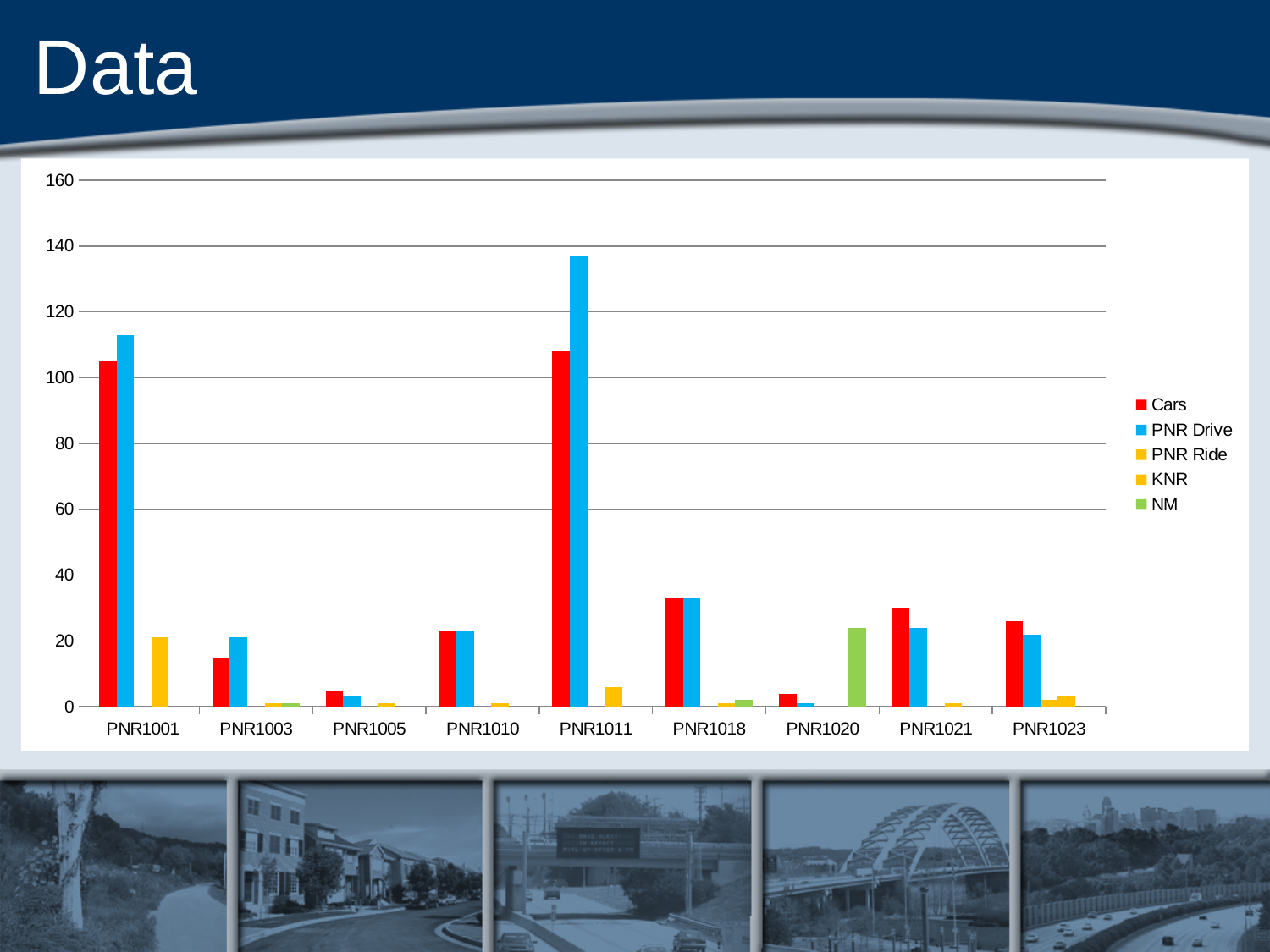

# Data

### Chart

| Category | Cars | PNR Drive | PNR Ride | KNR | NM |
|---|---|---|---|---|---|
| PNR1001 | 105.0 | 113.0 | 0.0 | 21.0 | 0.0 |
| PNR1003 | 15.0 | 21.0 | 0.0 | 1.0 | 1.0 |
| PNR1005 | 5.0 | 3.0 | 0.0 | 1.0 | 0.0 |
| PNR1010 | 23.0 | 23.0 | 0.0 | 1.0 | 0.0 |
| PNR1011 | 108.0 | 137.0 | 0.0 | 6.0 | 0.0 |
| PNR1018 | 33.0 | 33.0 | 0.0 | 1.0 | 2.0 |
| PNR1020 | 4.0 | 1.0 | 0.0 | 0.0 | 24.0 |
| PNR1021 | 30.0 | 24.0 | 0.0 | 1.0 | 0.0 |
| PNR1023 | 26.0 | 22.0 | 2.0 | 3.0 | 0.0 |